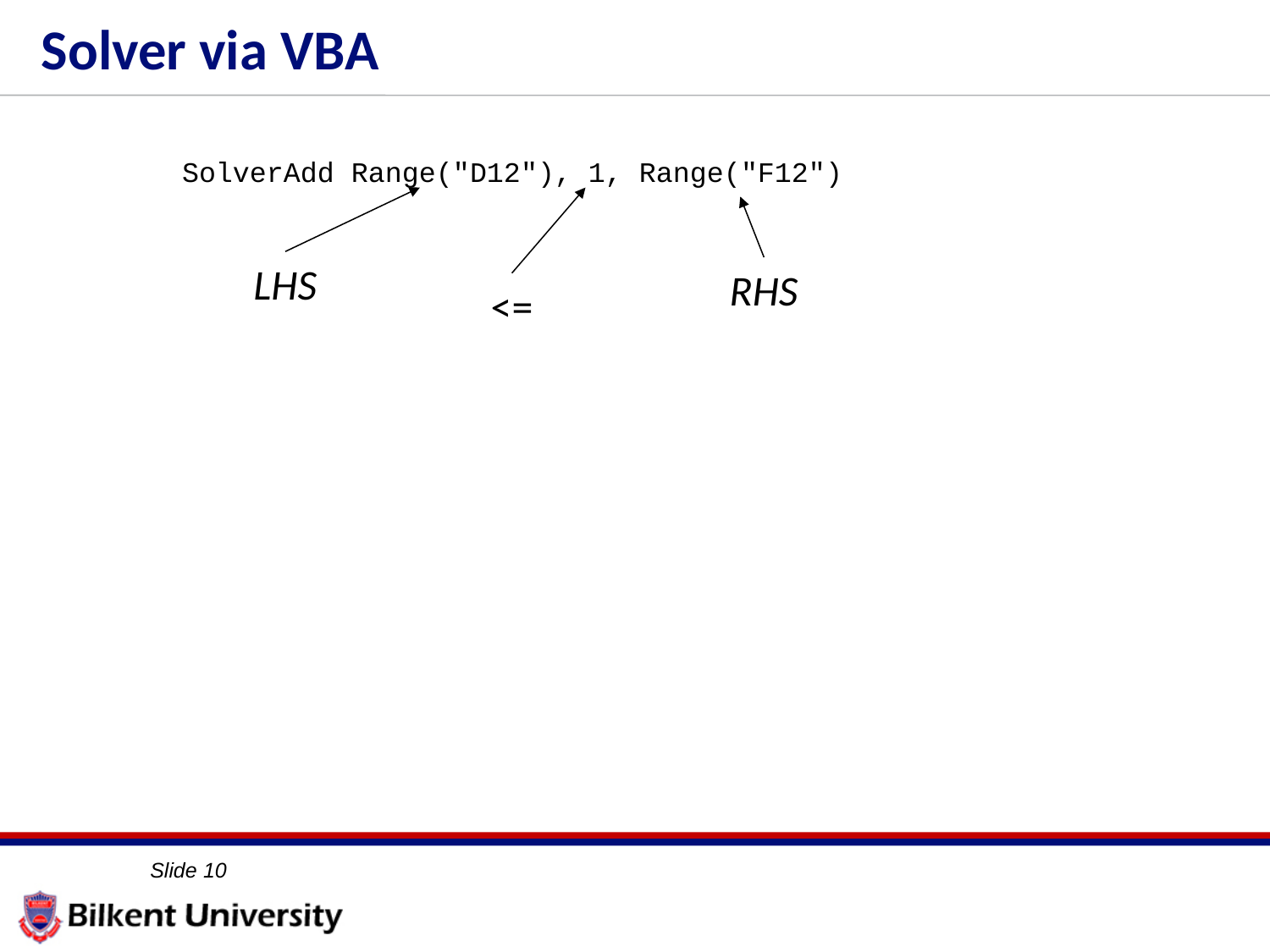

# Solver via VBA
	SolverAdd Range("D12"), 1, Range("F12")
LHS
RHS
<=